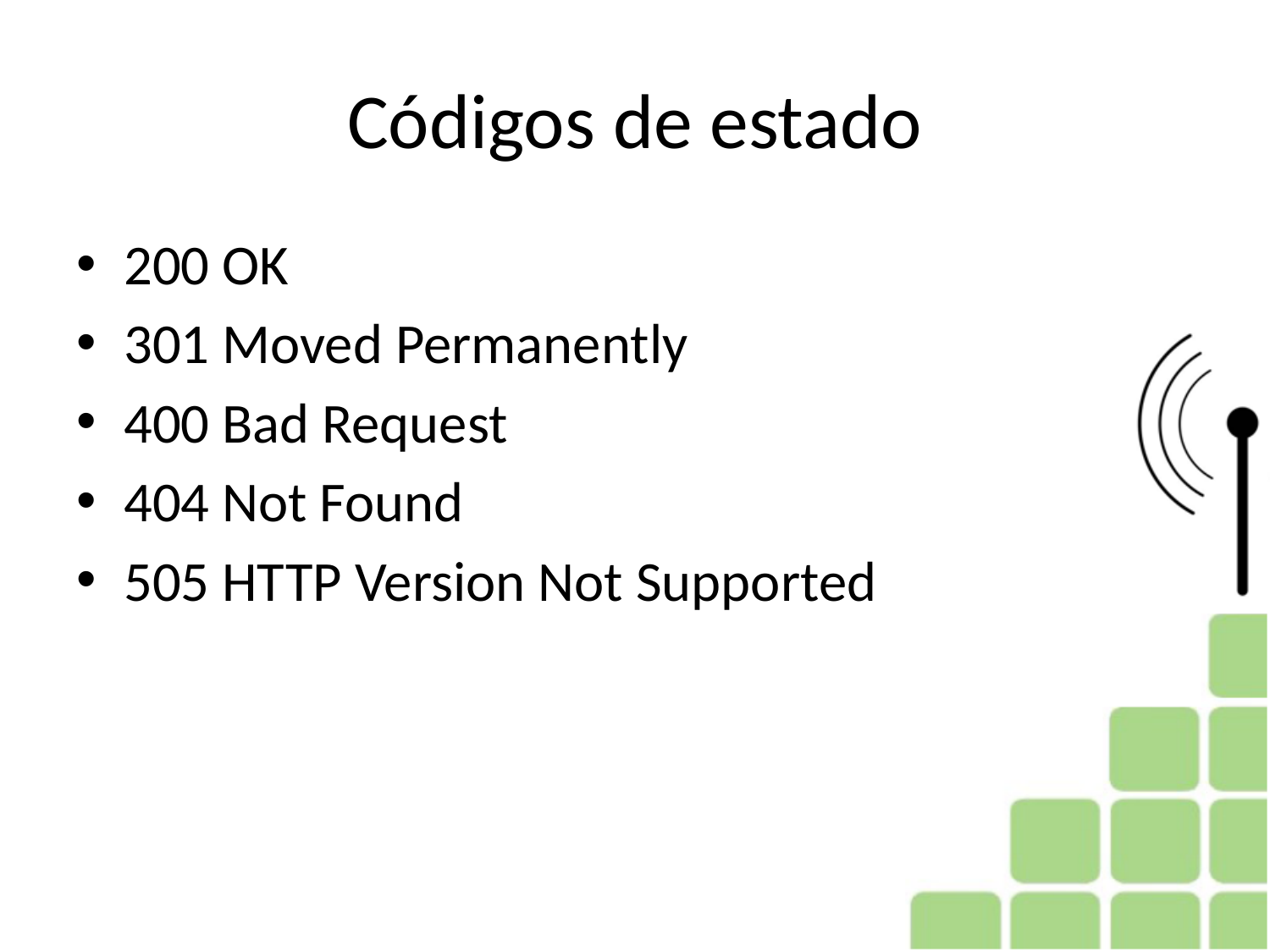

# Códigos de estado
200 OK
301 Moved Permanently
400 Bad Request
404 Not Found
505 HTTP Version Not Supported